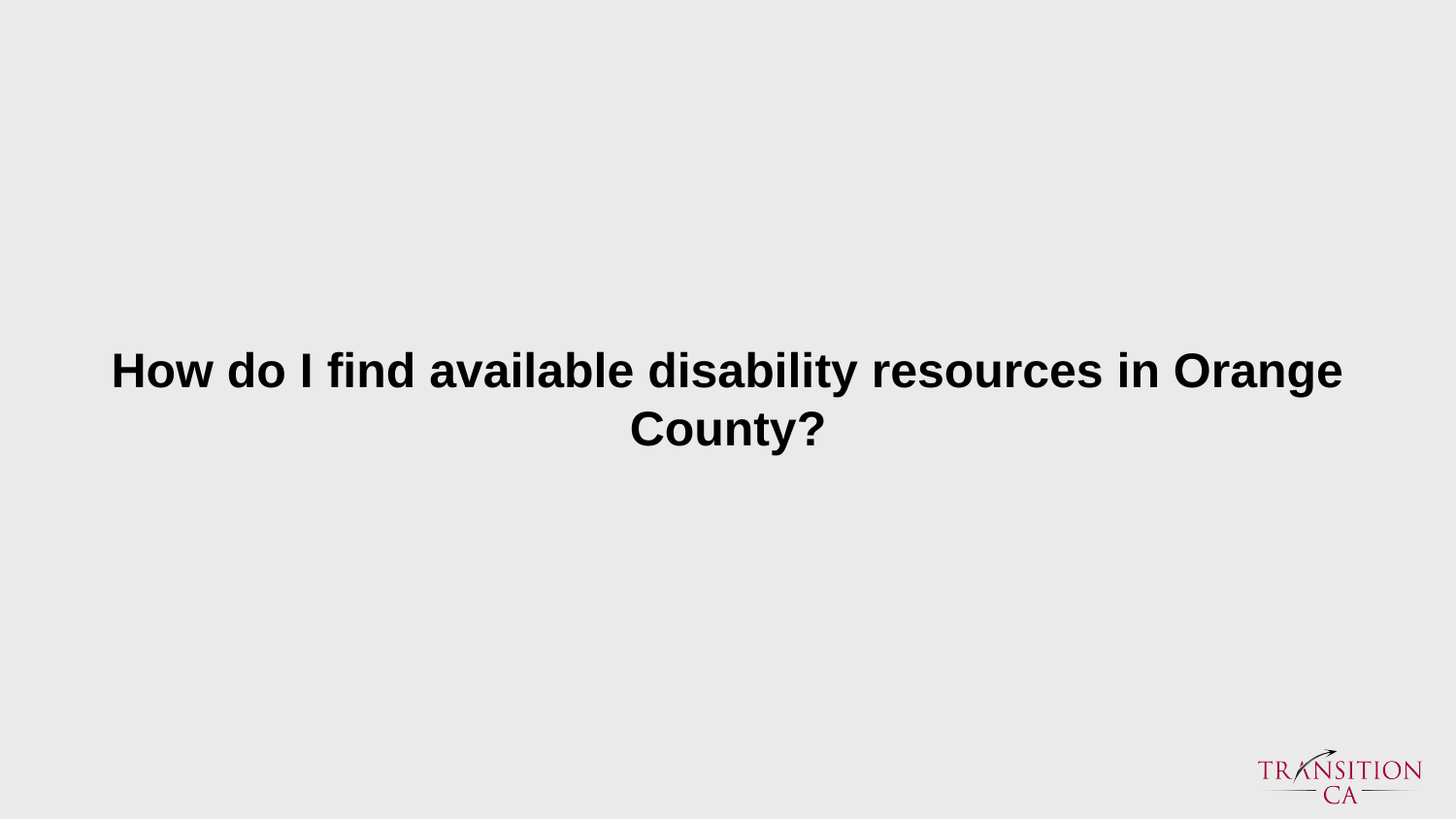

How do I find available disability resources in Orange County?